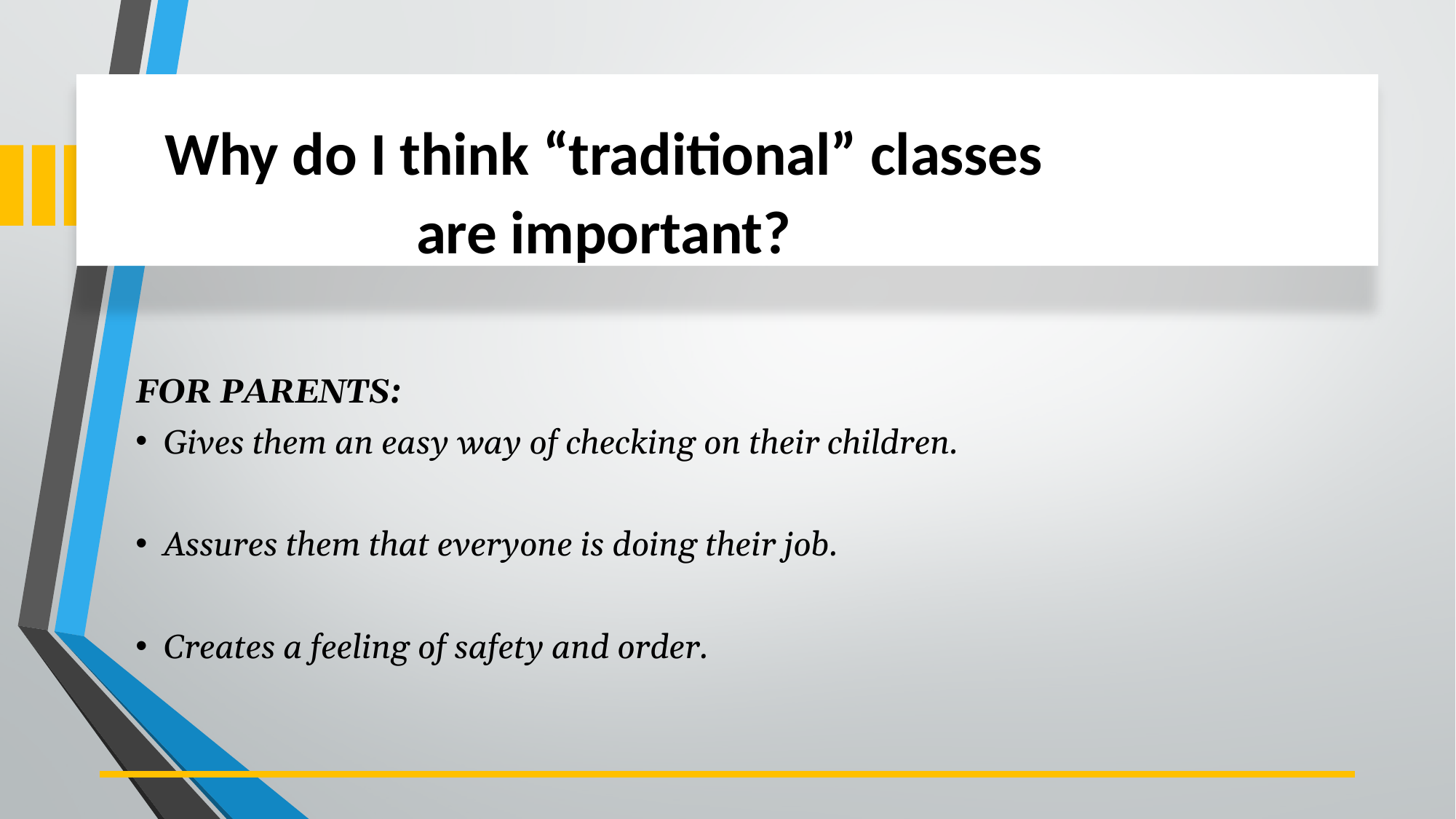

# Why do I think “traditional” classes are important?

FOR PARENTS:
Gives them an easy way of checking on their children.

Assures them that everyone is doing their job.

Creates a feeling of safety and order.